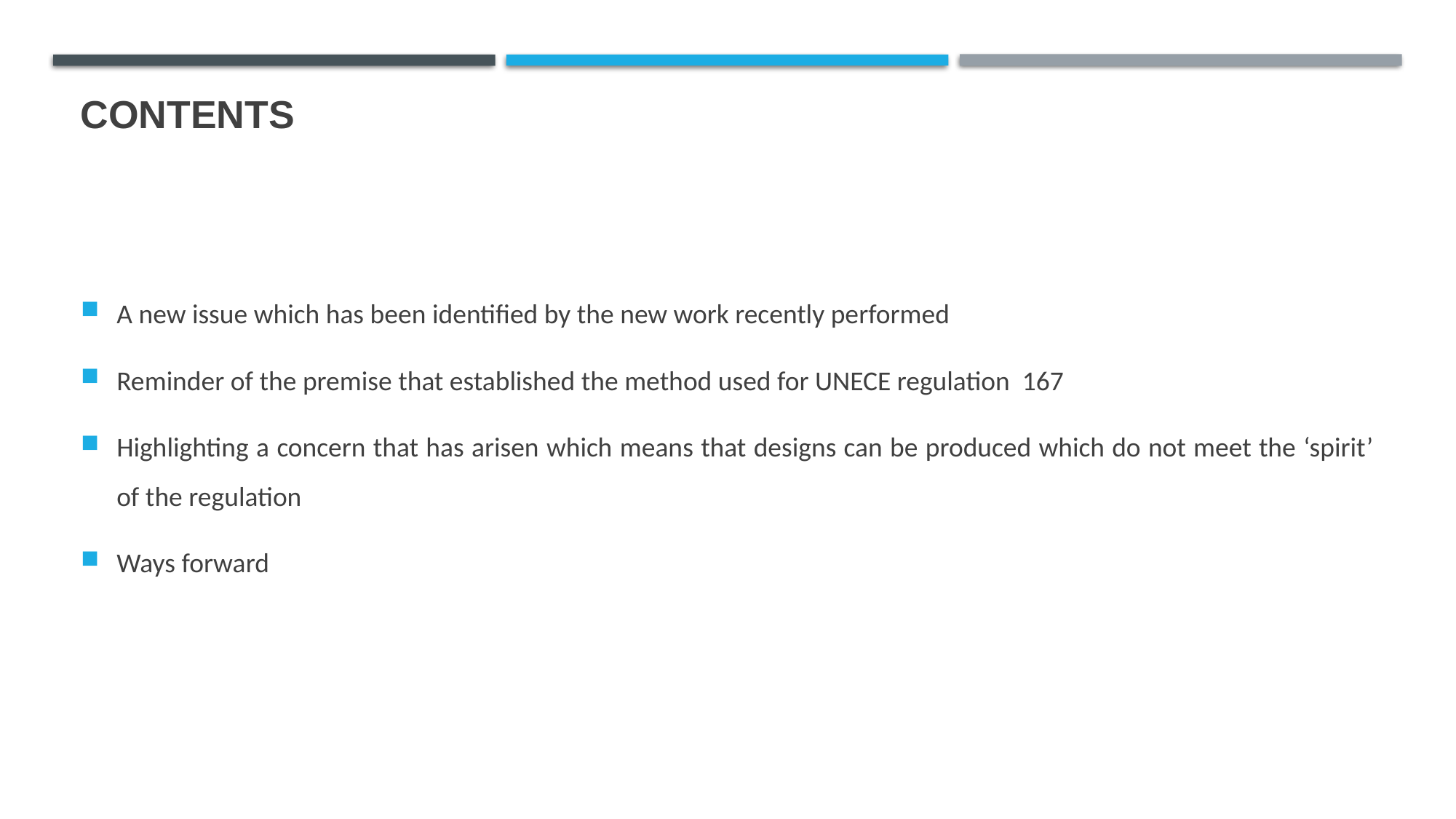

# Contents
A new issue which has been identified by the new work recently performed
Reminder of the premise that established the method used for UNECE regulation  167
Highlighting a concern that has arisen which means that designs can be produced which do not meet the ‘spirit’ of the regulation
Ways forward